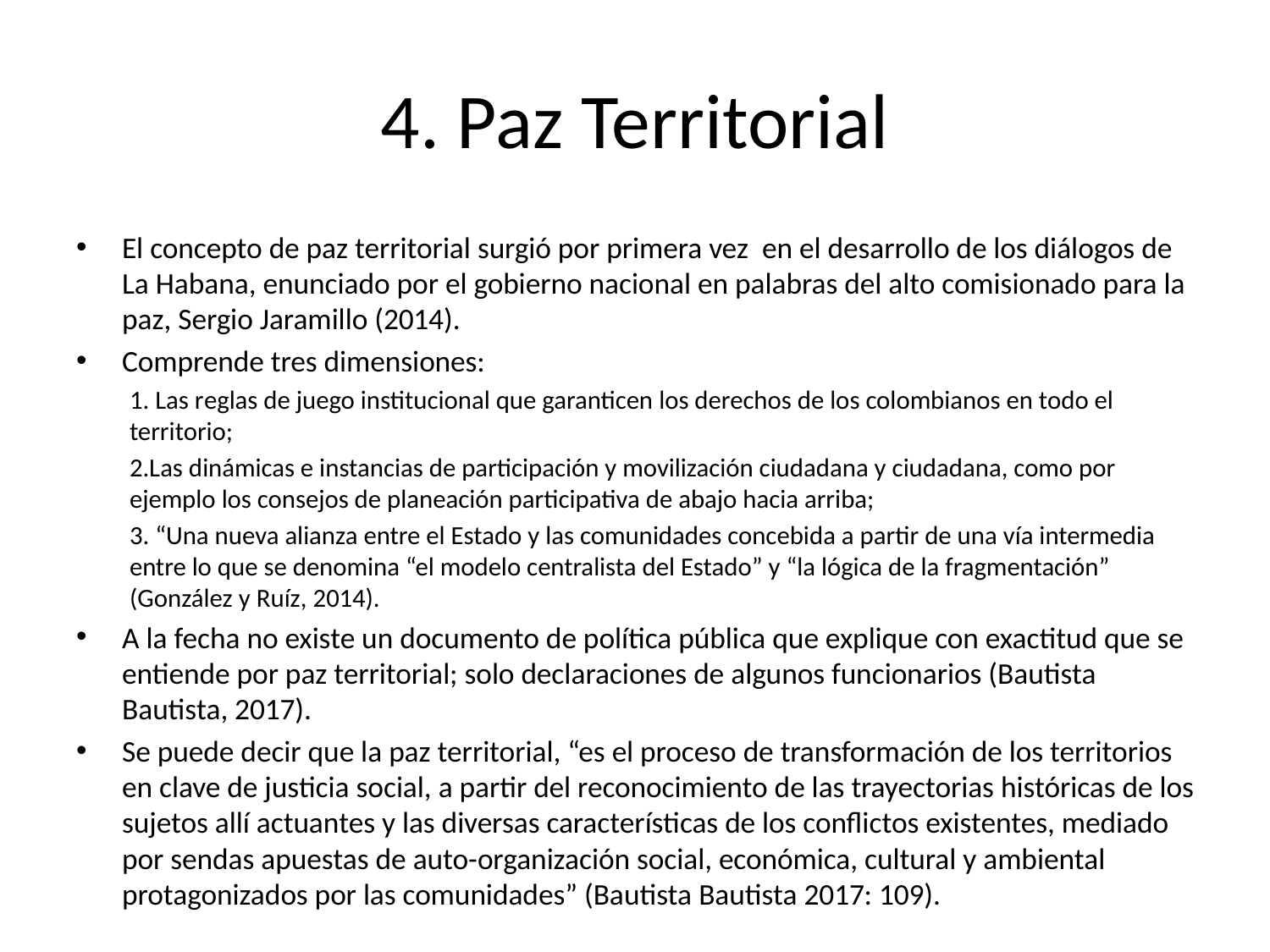

# 4. Paz Territorial
El concepto de paz territorial surgió por primera vez  en el desarrollo de los diálogos de La Habana, enunciado por el gobierno nacional en palabras del alto comisionado para la paz, Sergio Jaramillo (2014).
Comprende tres dimensiones:
1. Las reglas de juego institucional que garanticen los derechos de los colombianos en todo el territorio;
2.Las dinámicas e instancias de participación y movilización ciudadana y ciudadana, como por ejemplo los consejos de planeación participativa de abajo hacia arriba;
3. “Una nueva alianza entre el Estado y las comunidades concebida a partir de una vía intermedia entre lo que se denomina “el modelo centralista del Estado” y “la lógica de la fragmentación” (González y Ruíz, 2014).
A la fecha no existe un documento de política pública que explique con exactitud que se entiende por paz territorial; solo declaraciones de algunos funcionarios (Bautista Bautista, 2017).
Se puede decir que la paz territorial, “es el proceso de transformación de los territorios en clave de justicia social, a partir del reconocimiento de las trayectorias históricas de los sujetos allí actuantes y las diversas características de los conflictos existentes, mediado por sendas apuestas de auto-organización social, económica, cultural y ambiental protagonizados por las comunidades” (Bautista Bautista 2017: 109).